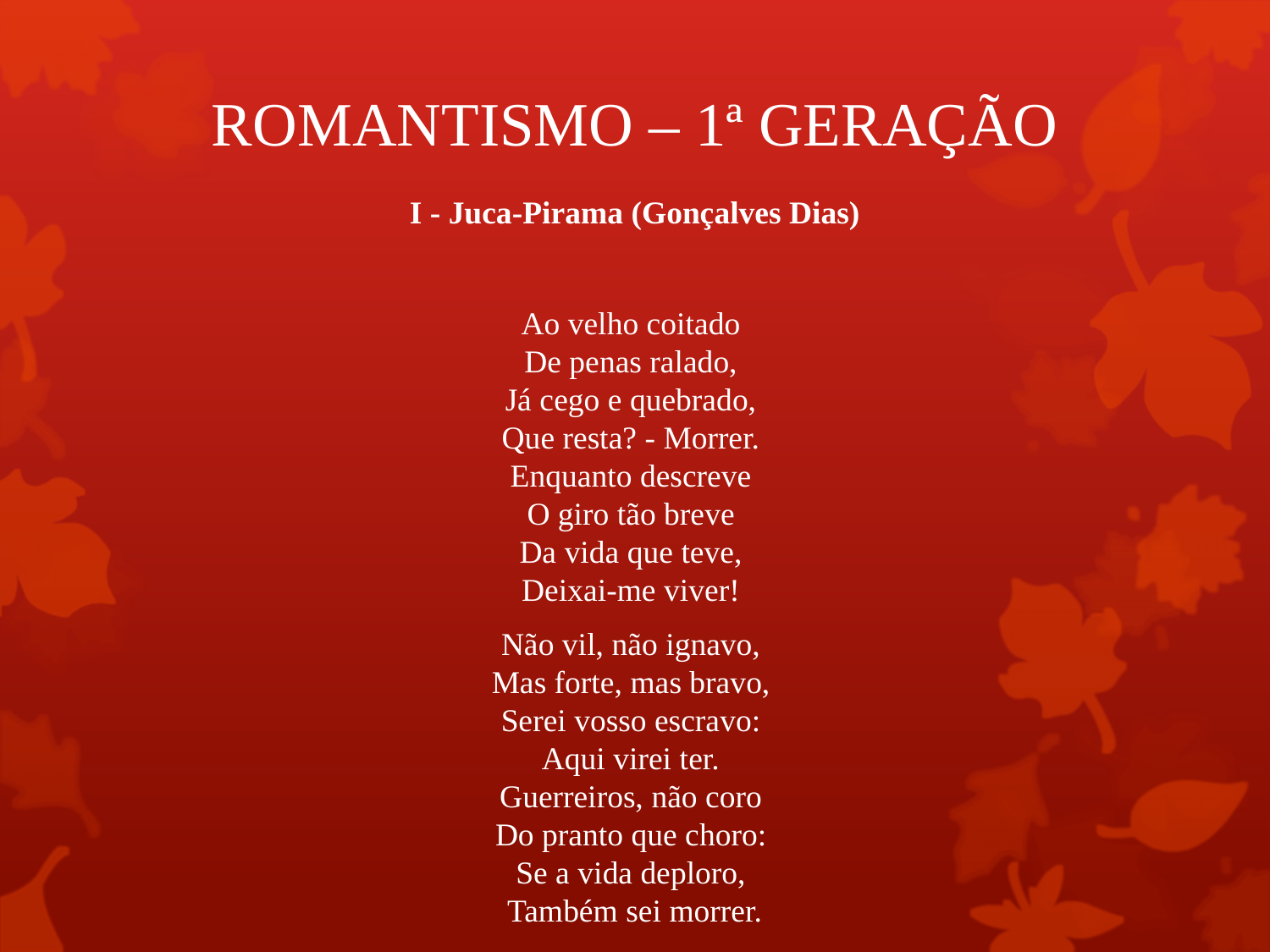

# ROMANTISMO – 1ª GERAÇÃO
I - Juca-Pirama (Gonçalves Dias)

Ao velho coitado
De penas ralado,
Já cego e quebrado,
Que resta? - Morrer.
Enquanto descreve
O giro tão breve
Da vida que teve,
Deixai-me viver!
Não vil, não ignavo,
Mas forte, mas bravo,
Serei vosso escravo:
Aqui virei ter.
Guerreiros, não coro
Do pranto que choro:
Se a vida deploro,
Também sei morrer.